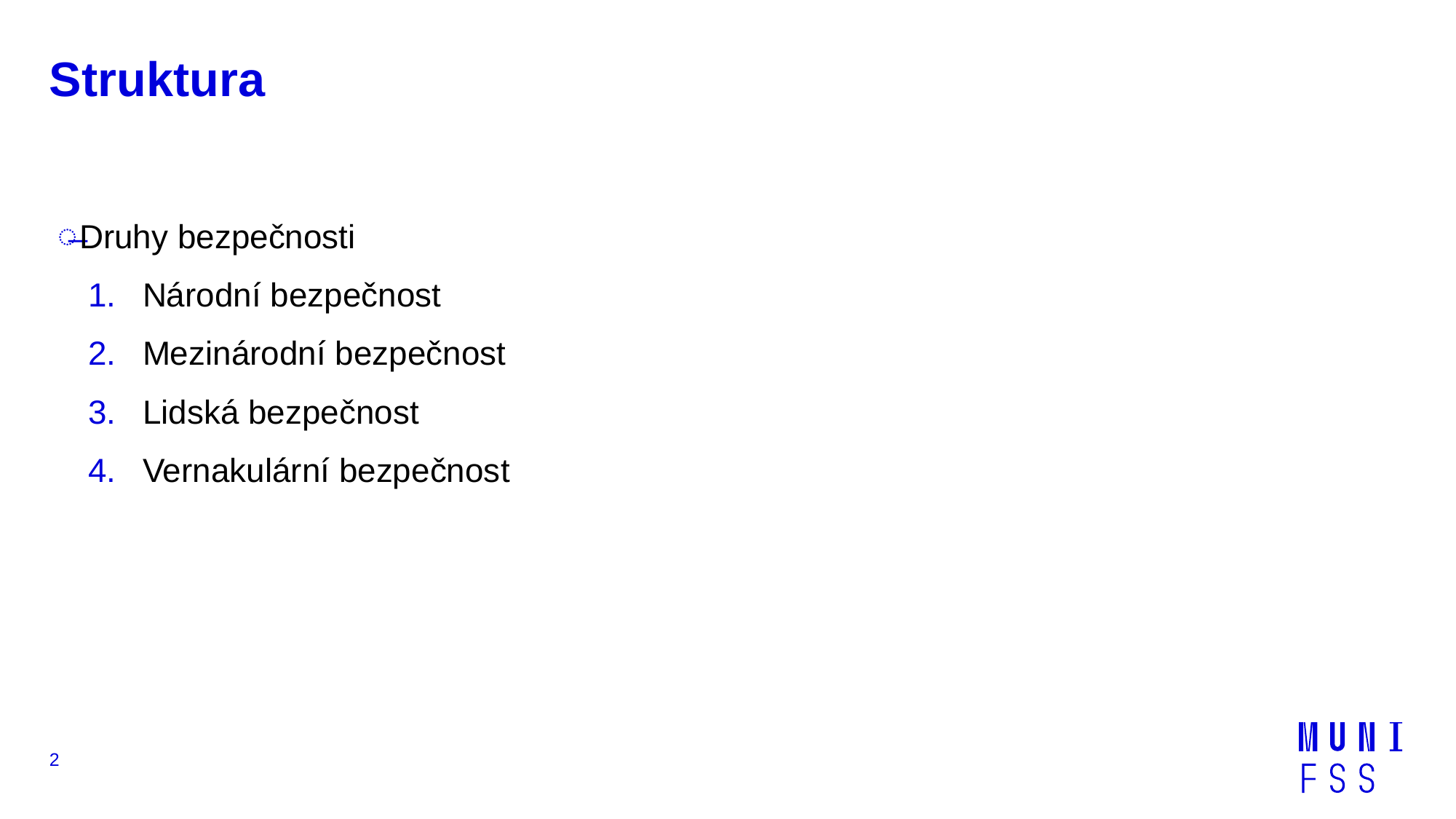

# Struktura
Druhy bezpečnosti
Národní bezpečnost
Mezinárodní bezpečnost
Lidská bezpečnost
Vernakulární bezpečnost

2